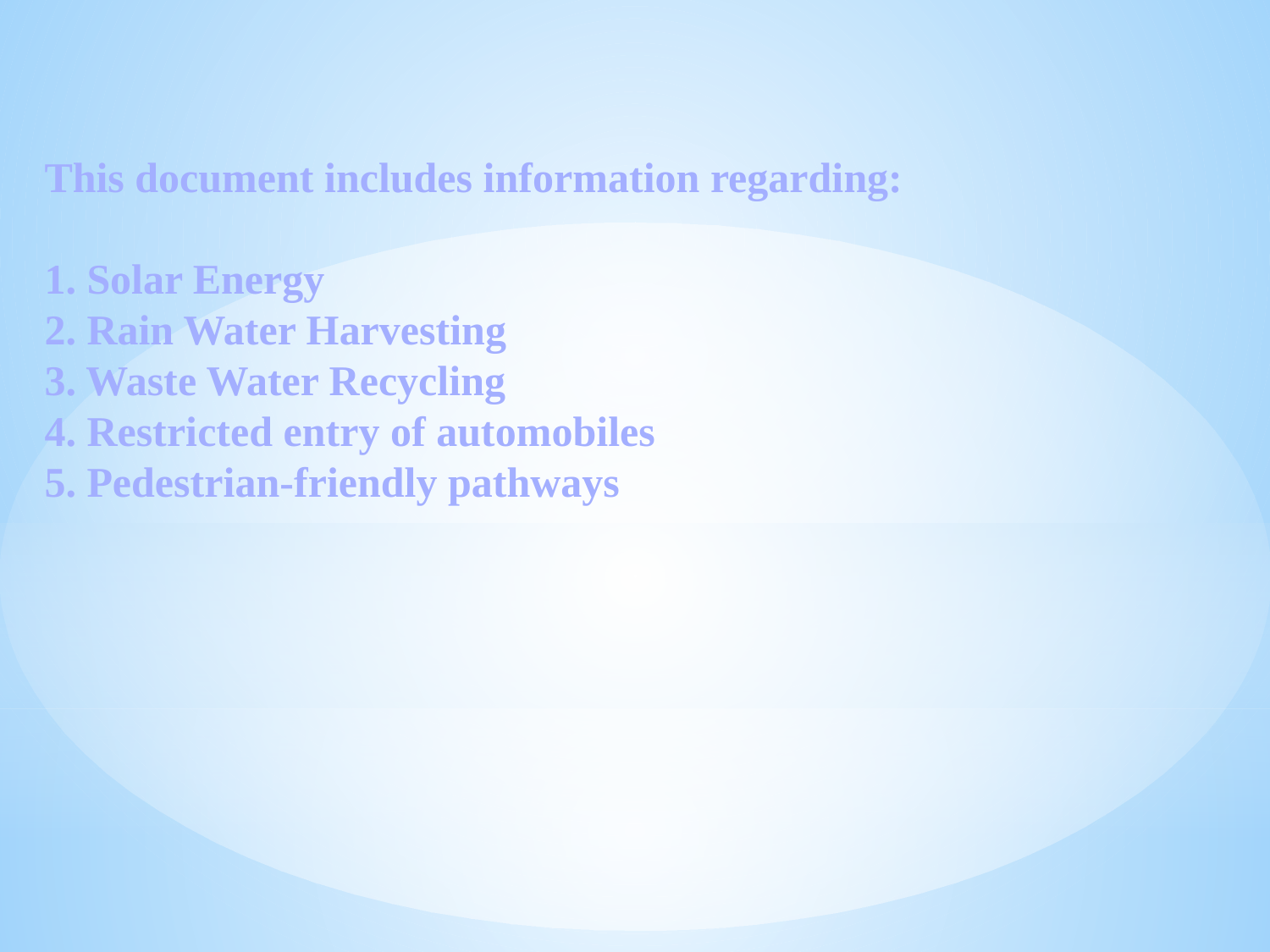

This document includes information regarding:

1. Solar Energy
2. Rain Water Harvesting
3. Waste Water Recycling
4. Restricted entry of automobiles
5. Pedestrian-friendly pathways